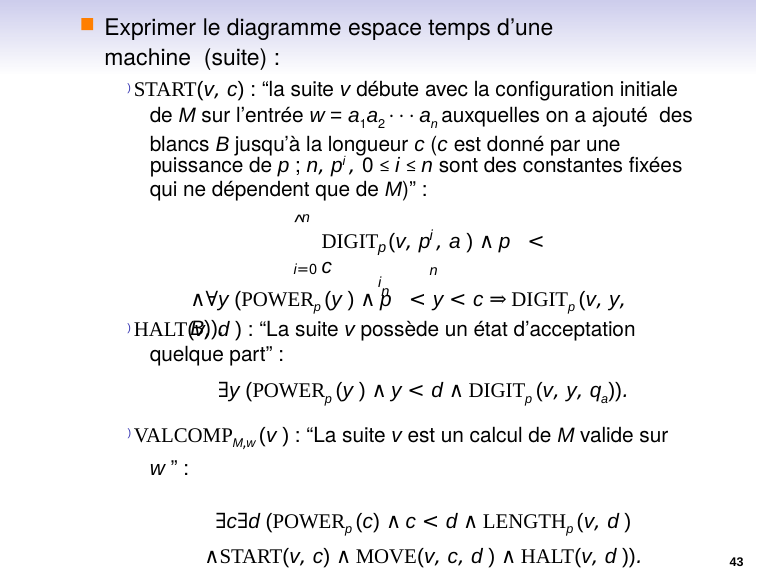

# Exprimer le diagramme espace temps d’une machine  (suite) :

) START(v, c) : “la suite v débute avec la configuration initiale  de M sur l’entrée w = a1a2 · · · an auxquelles on a ajouté  des blancs B jusqu’à la longueur c (c est donné par une
puissance de p ; n, pi , 0 ≤ i ≤ n sont des constantes fixées
qui ne dépendent que de M)” :
n
^
i	n
DIGIT  (v, p , a ) ∧ p   < c
p	i
i=0
n
∧∀y (POWERp (y ) ∧ p   < y < c ⇒ DIGITp (v, y, B)).
) HALT(v, d ) : “La suite v possède un état d’acceptation  quelque part” :
∃y (POWERp (y ) ∧ y < d ∧ DIGITp (v, y, qa)).
) VALCOMPM,w (v ) : “La suite v est un calcul de M valide sur
w ” :

∃c∃d (POWERp (c) ∧ c < d ∧ LENGTHp (v, d )
∧START(v, c) ∧ MOVE(v, c, d ) ∧ HALT(v, d )).
43